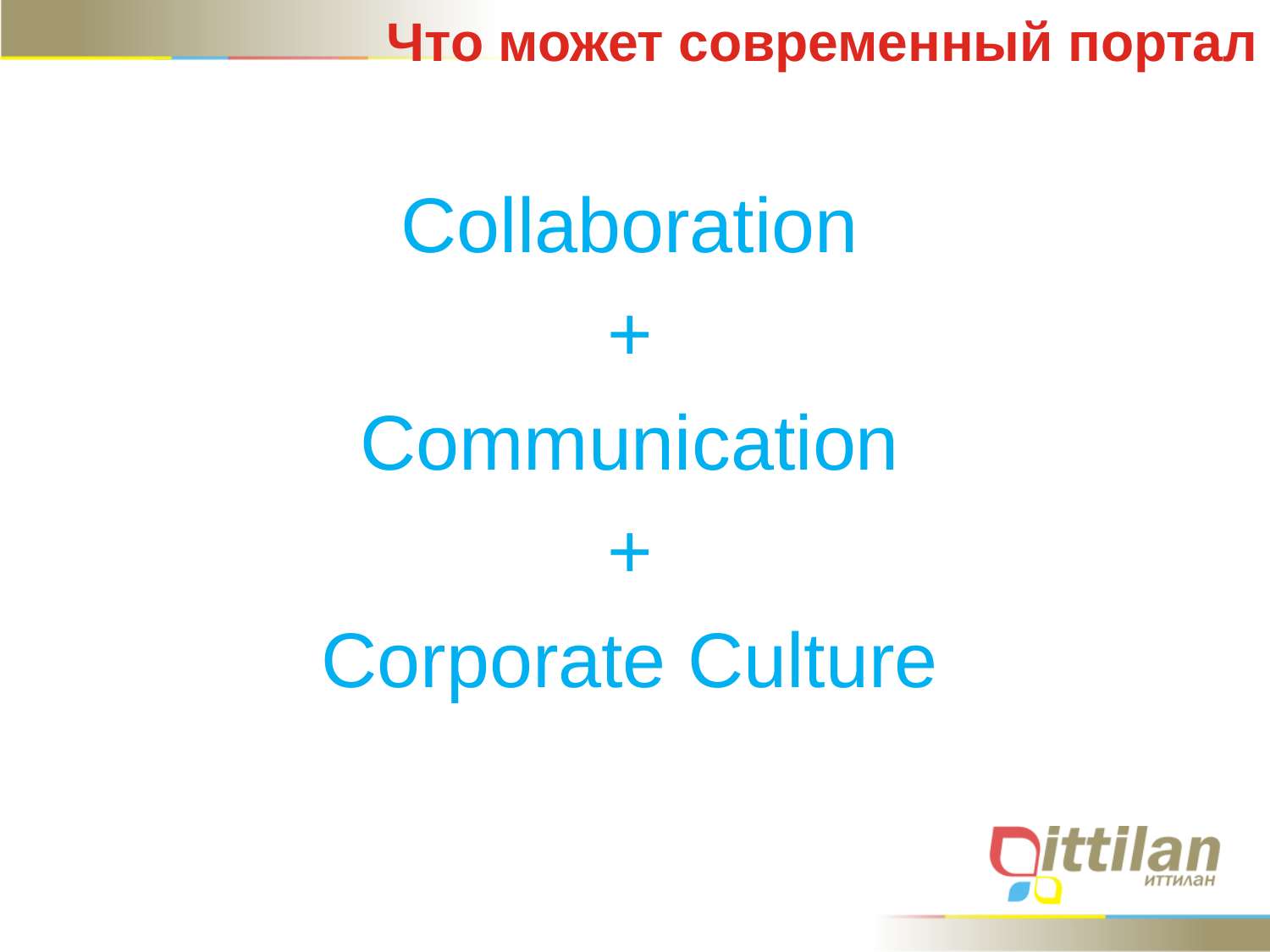

# Что может современный портал
Collaboration
+
Communication
+
Corporate Culture